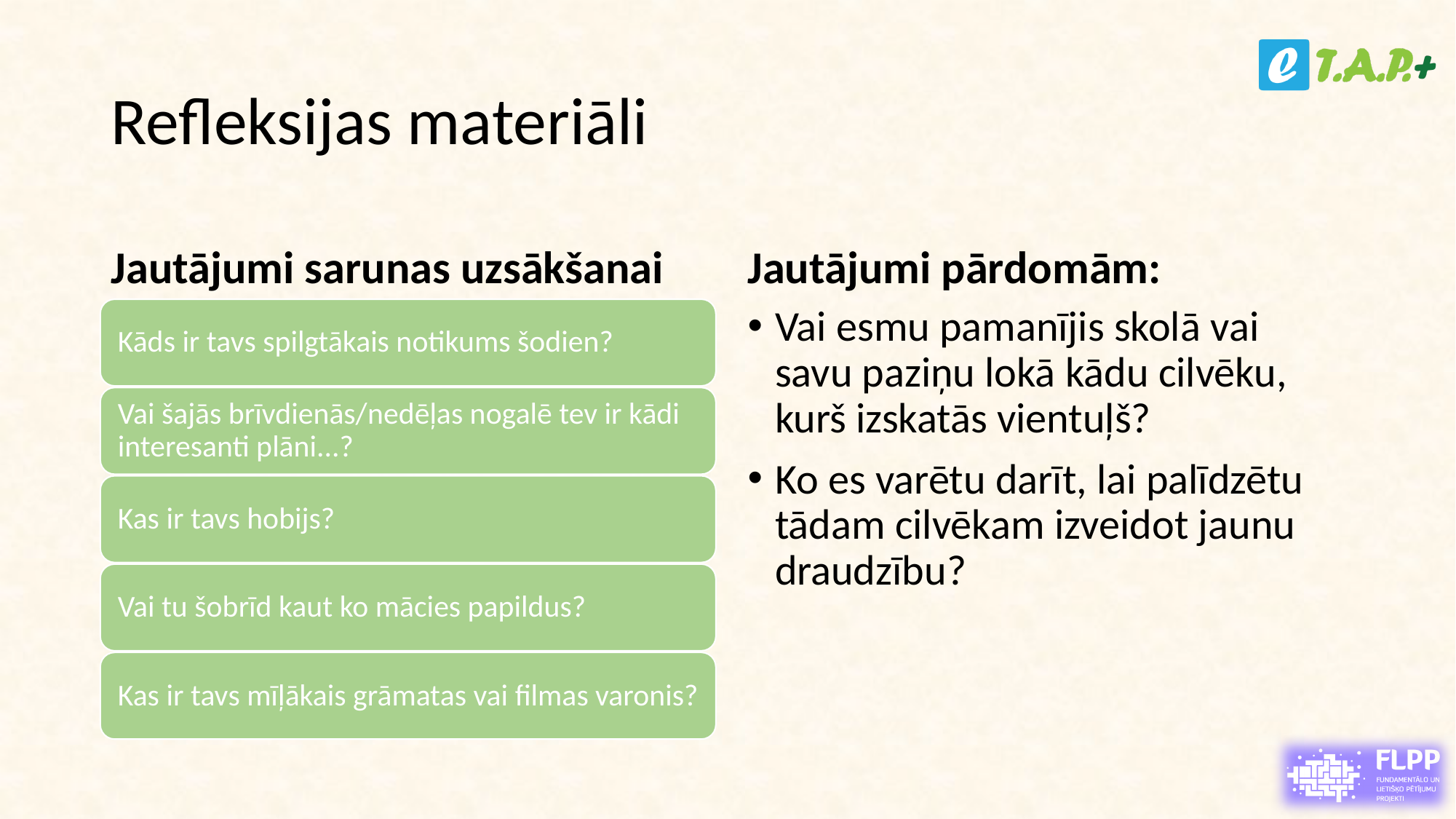

# Refleksijas materiāli
Jautājumi sarunas uzsākšanai
Jautājumi pārdomām:
Kāds ir tavs spilgtākais notikums šodien?
Vai šajās brīvdienās/nedēļas nogalē tev ir kādi interesanti plāni...?
Kas ir tavs hobijs?
Vai tu šobrīd kaut ko mācies papildus?
Kas ir tavs mīļākais grāmatas vai filmas varonis?
Vai esmu pamanījis skolā vai savu paziņu lokā kādu cilvēku, kurš izskatās vientuļš?
Ko es varētu darīt, lai palīdzētu tādam cilvēkam izveidot jaunu draudzību?